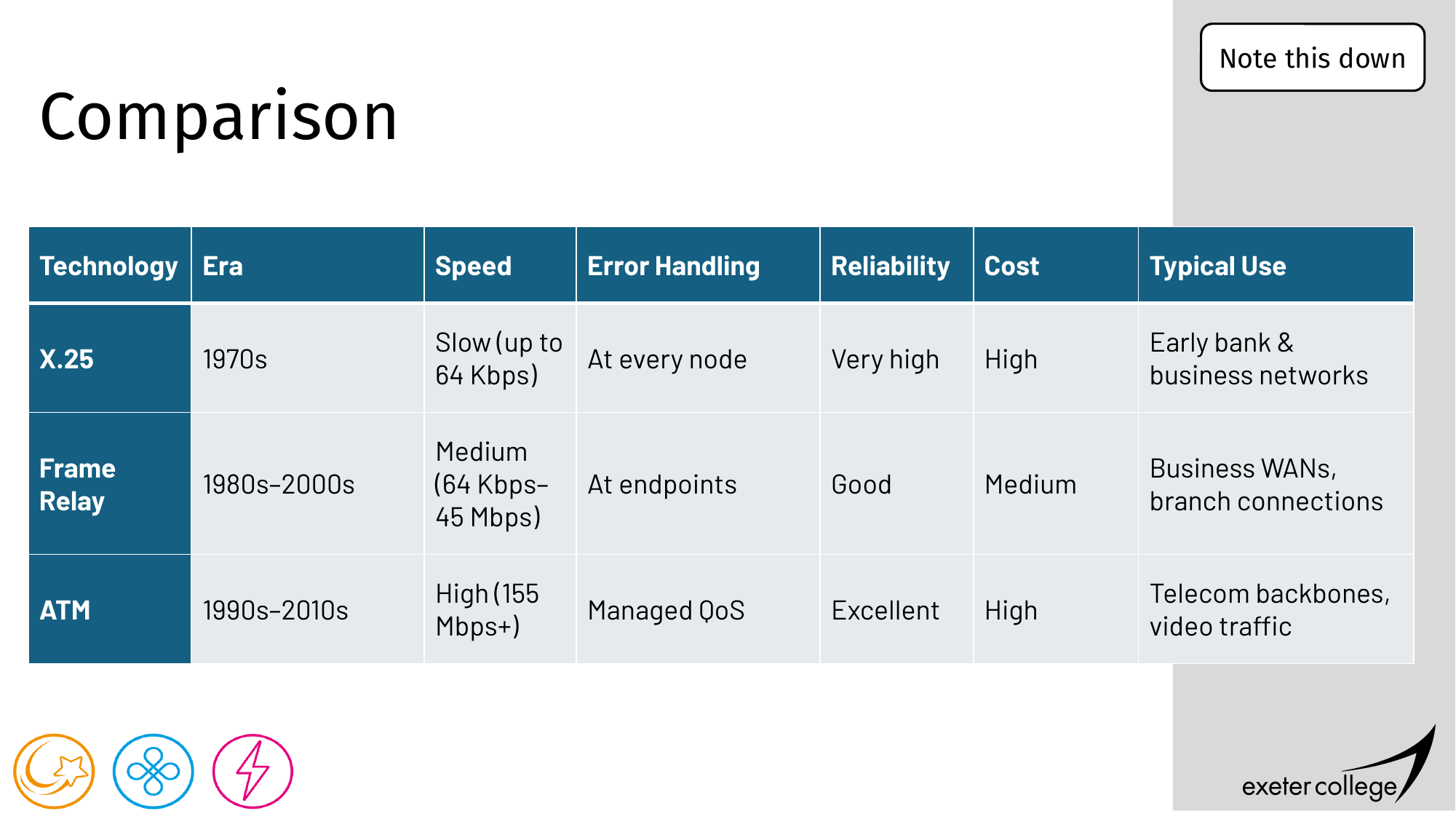

Note this down
# Comparison
| Technology | Era | Speed | Error Handling | Reliability | Cost | Typical Use |
| --- | --- | --- | --- | --- | --- | --- |
| X.25 | 1970s | Slow (up to 64 Kbps) | At every node | Very high | High | Early bank & business networks |
| Frame Relay | 1980s–2000s | Medium (64 Kbps–45 Mbps) | At endpoints | Good | Medium | Business WANs, branch connections |
| ATM | 1990s–2010s | High (155 Mbps+) | Managed QoS | Excellent | High | Telecom backbones, video traffic |